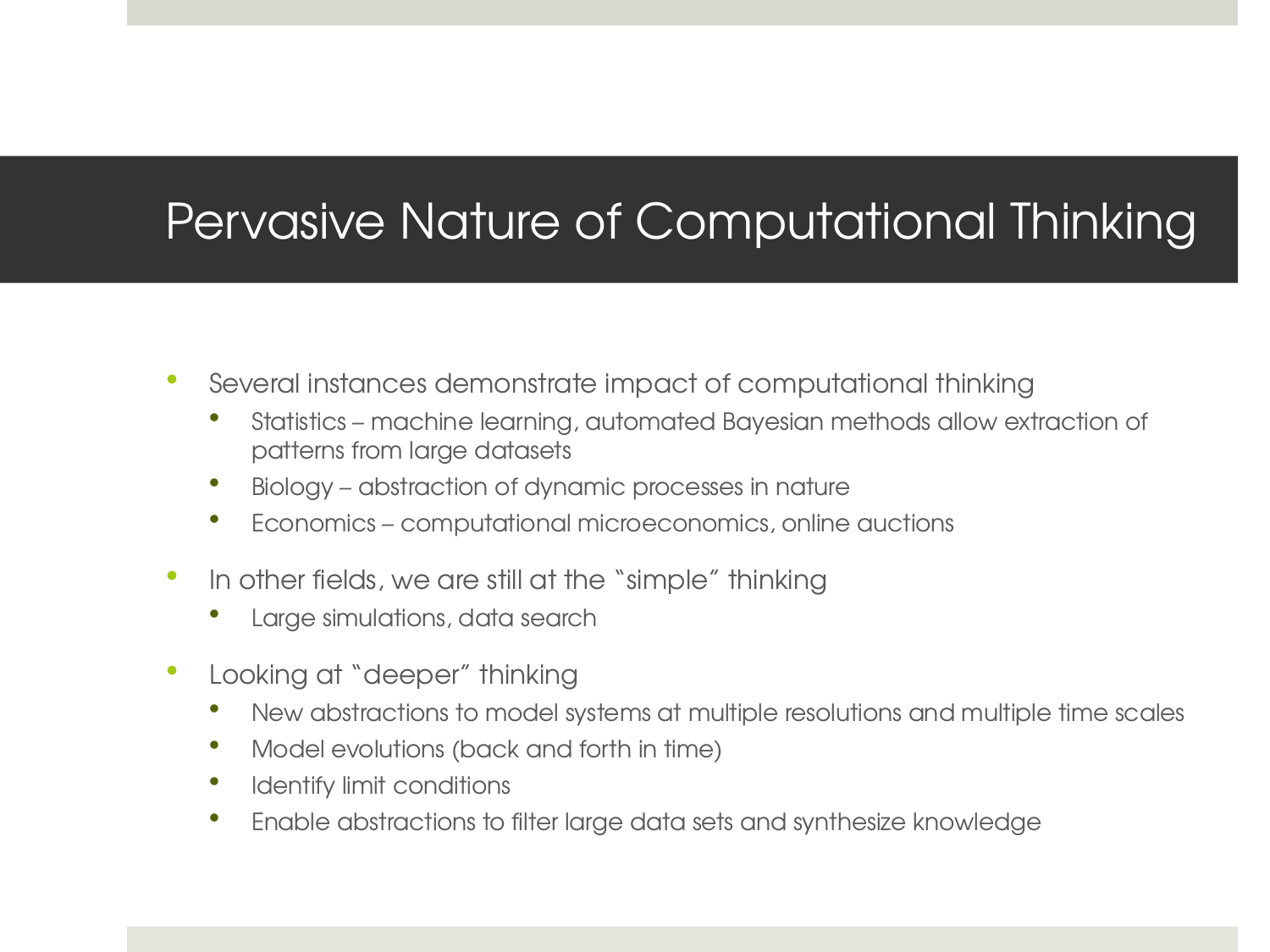

# Pervasive Nature of Computational Thinking
Several instances demonstrate impact of computational thinking
Statistics – machine learning, automated Bayesian methods allow extraction of patterns from large datasets
Biology – abstraction of dynamic processes in nature
Economics – computational microeconomics, online auctions
In other fields, we are still at the “simple” thinking
Large simulations, data search
Looking at “deeper” thinking
New abstractions to model systems at multiple resolutions and multiple time scales
Model evolutions (back and forth in time)
Identify limit conditions
Enable abstractions to filter large data sets and synthesize knowledge